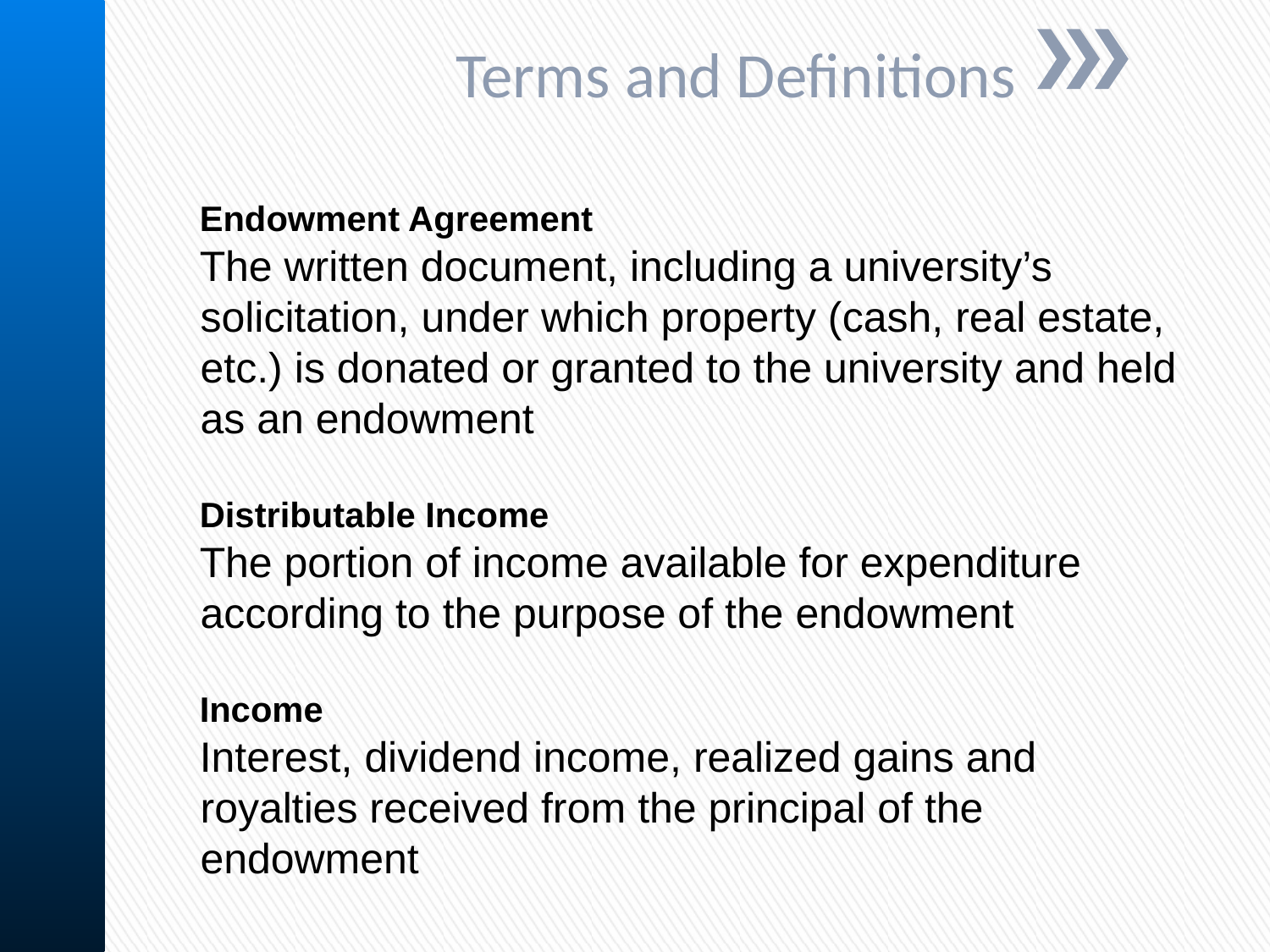

Terms and Definitions
Endowment Agreement
The written document, including a university’s solicitation, under which property (cash, real estate, etc.) is donated or granted to the university and held as an endowment

Distributable Income
The portion of income available for expenditure according to the purpose of the endowment

Income
Interest, dividend income, realized gains and royalties received from the principal of the endowment